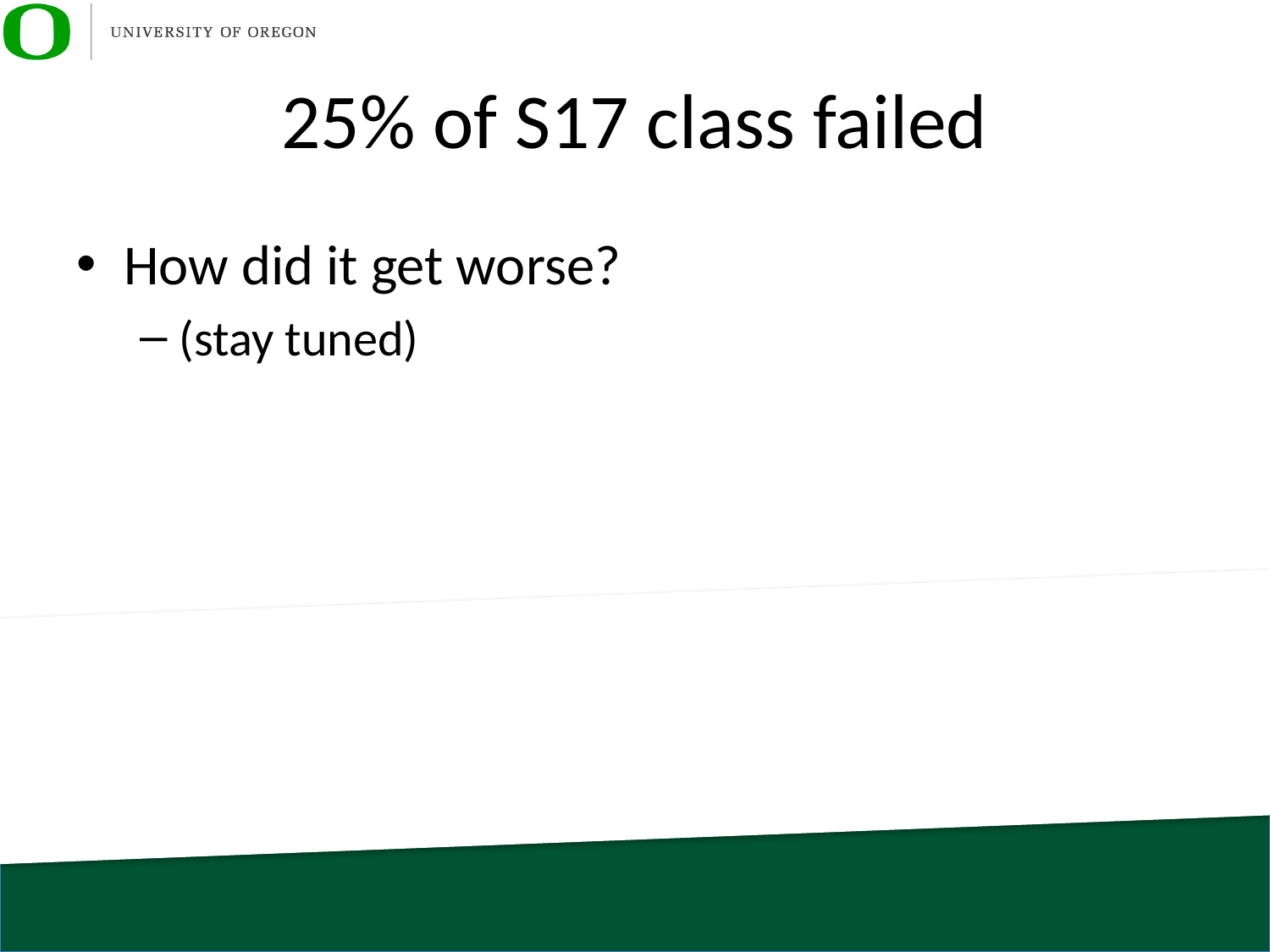

# 25% of S17 class failed
How did it get worse?
(stay tuned)